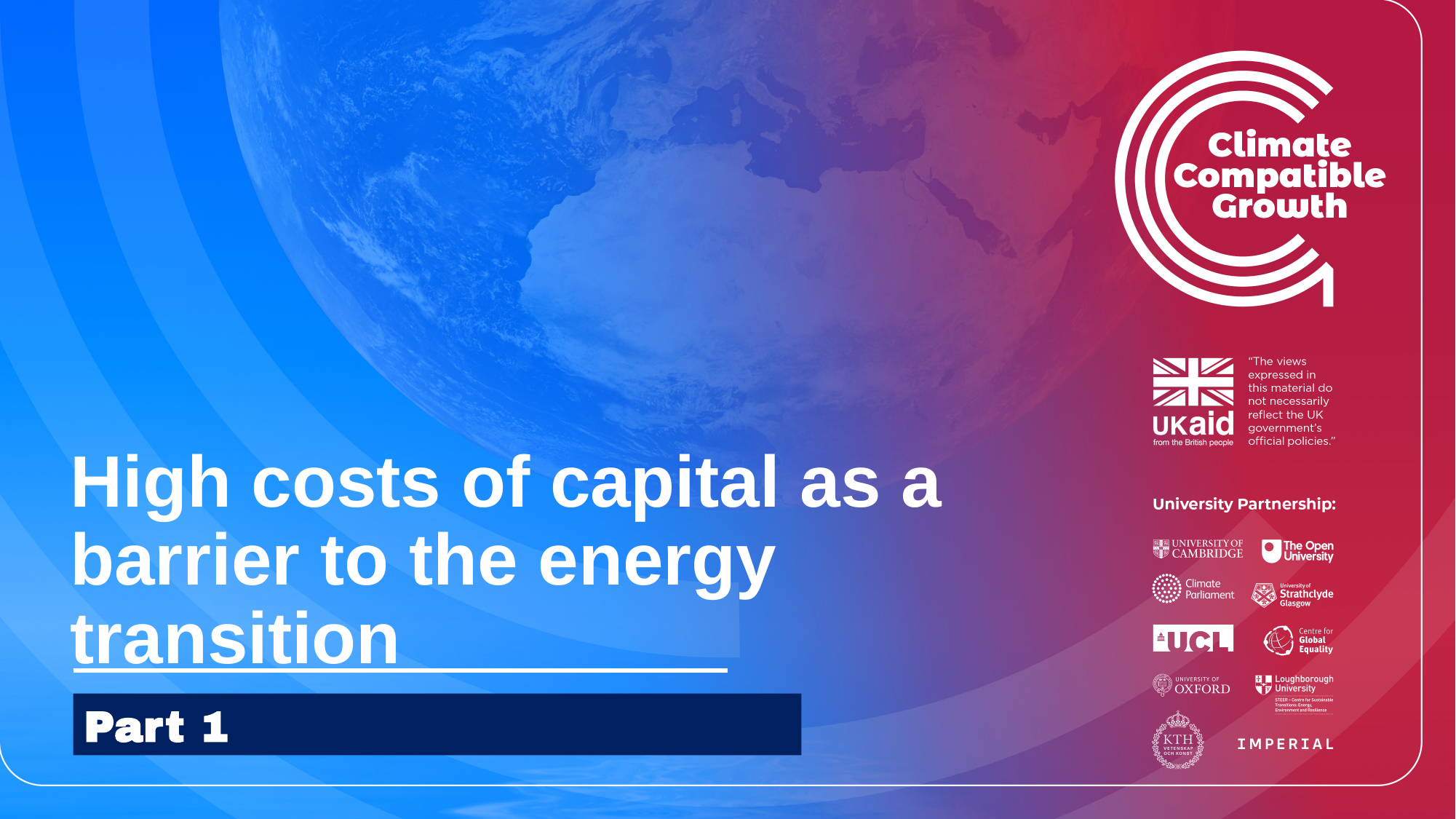

High costs of capital as a barrier to the energy transition
Part 1